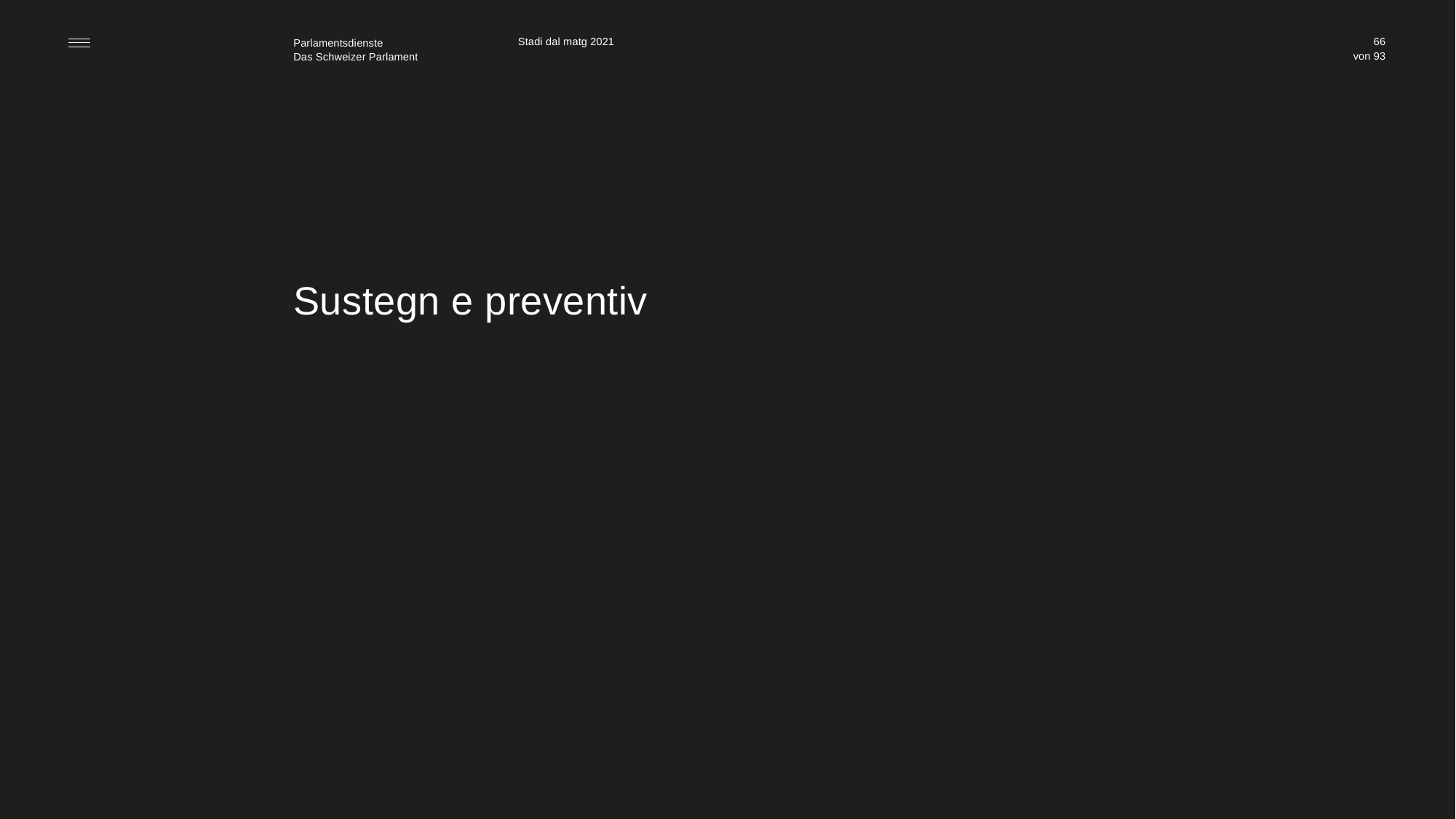

Stadi dal matg 2021
66
# Sustegn e preventiv